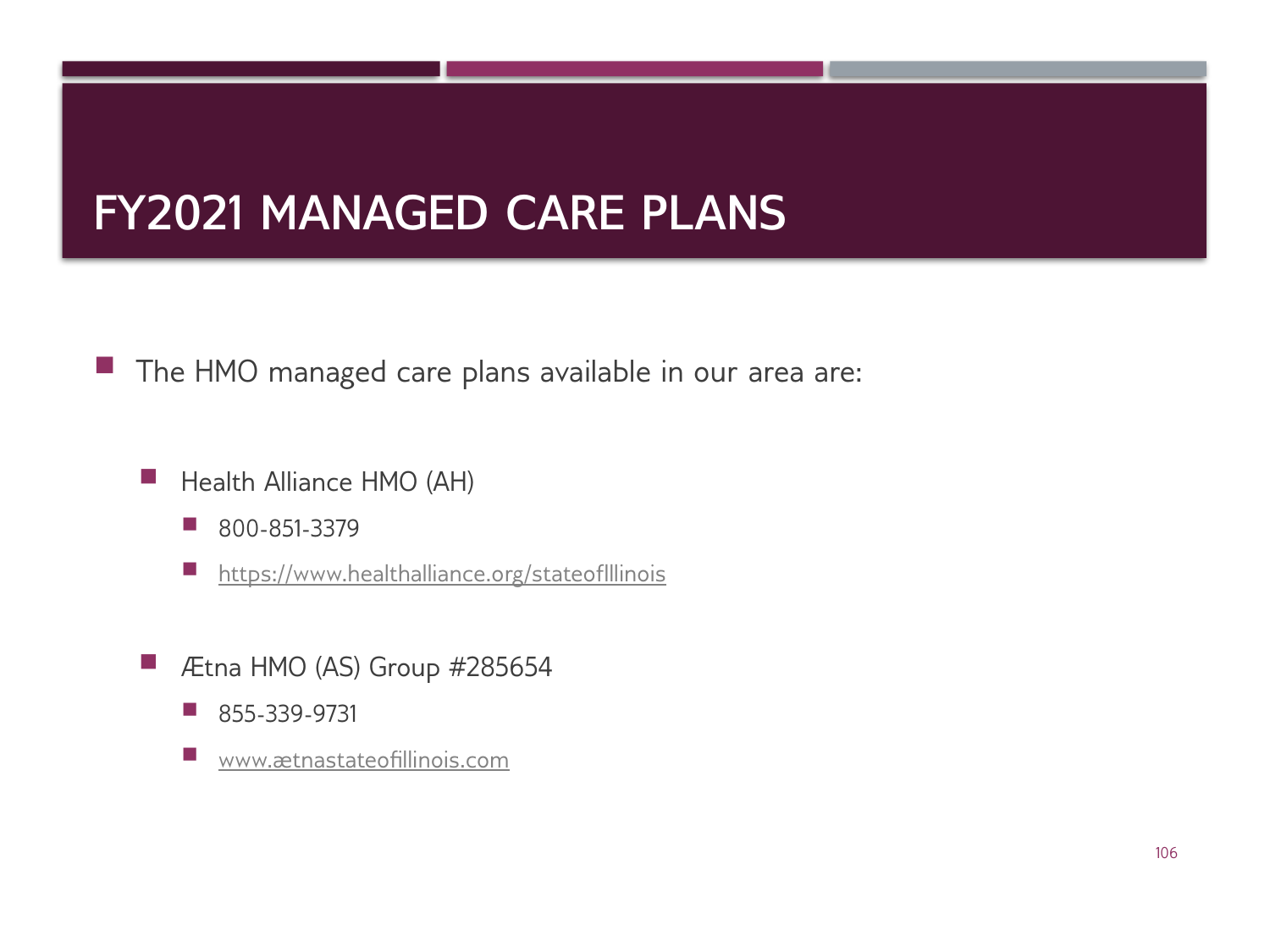

# FY2021 Managed Care Plans
The HMO managed care plans available in our area are:

Health Alliance HMO (AH)
800-851-3379
https://www.healthalliance.org/stateofIllinois

Aetna HMO (AS) Group #285654
855-339-9731
www.aetnastateofillinois.com
106